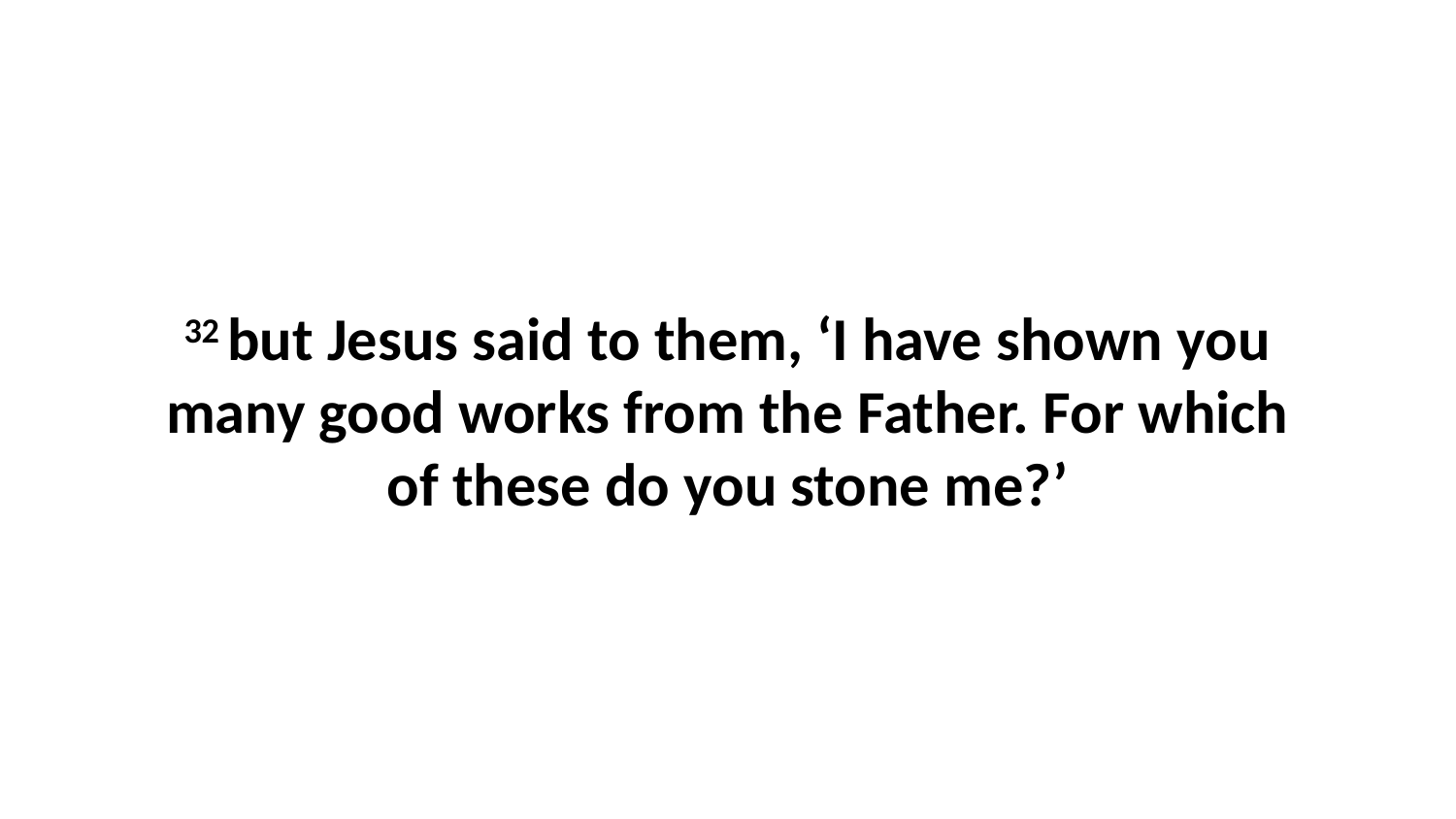

32 but Jesus said to them, ‘I have shown you many good works from the Father. For which of these do you stone me?’